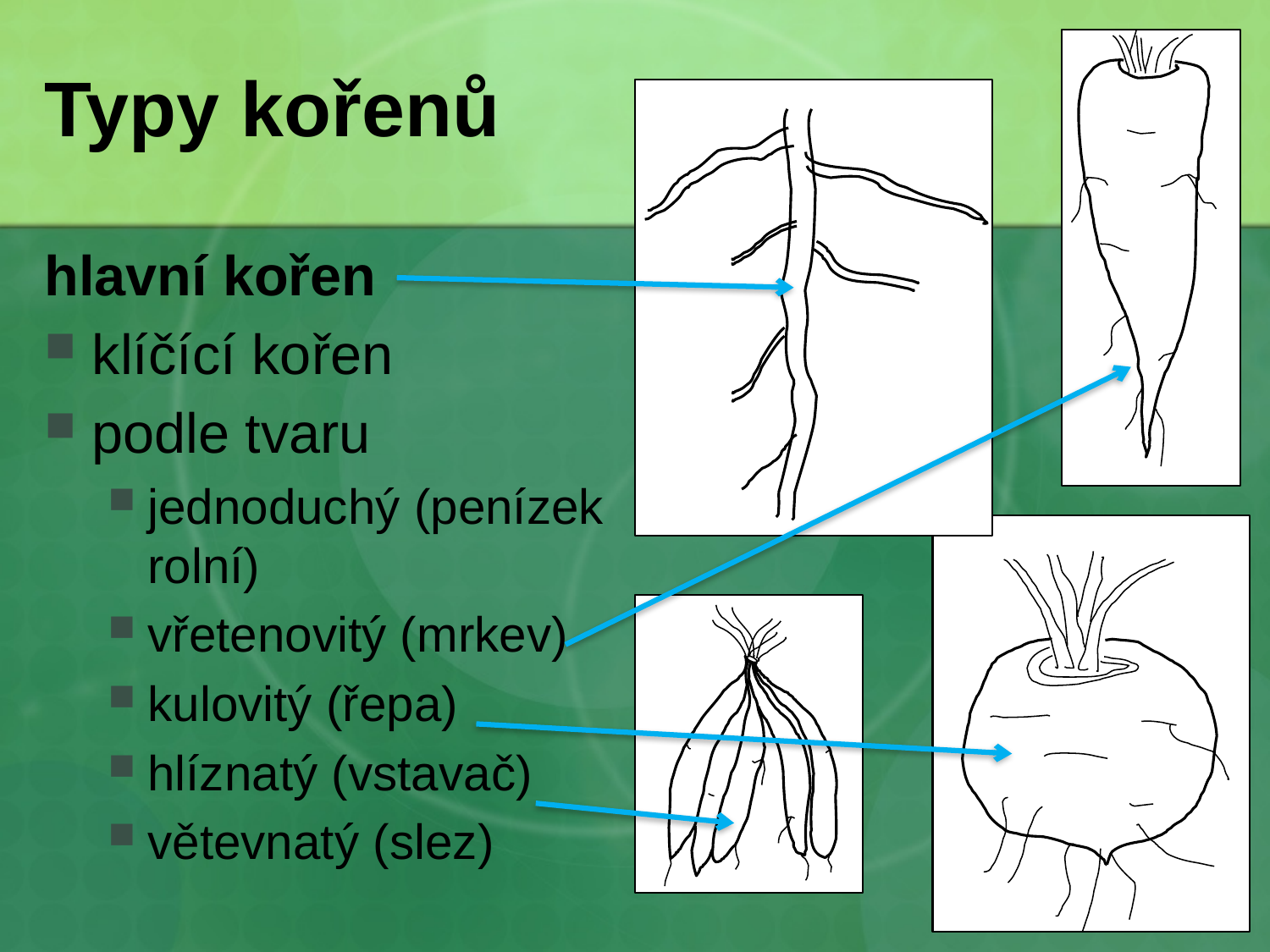

# Typy kořenů

hlavní kořen
klíčící kořen
podle tvaru
jednoduchý (penízek rolní)
vřetenovitý (mrkev)
kulovitý (řepa)
hlíznatý (vstavač)
větevnatý (slez)